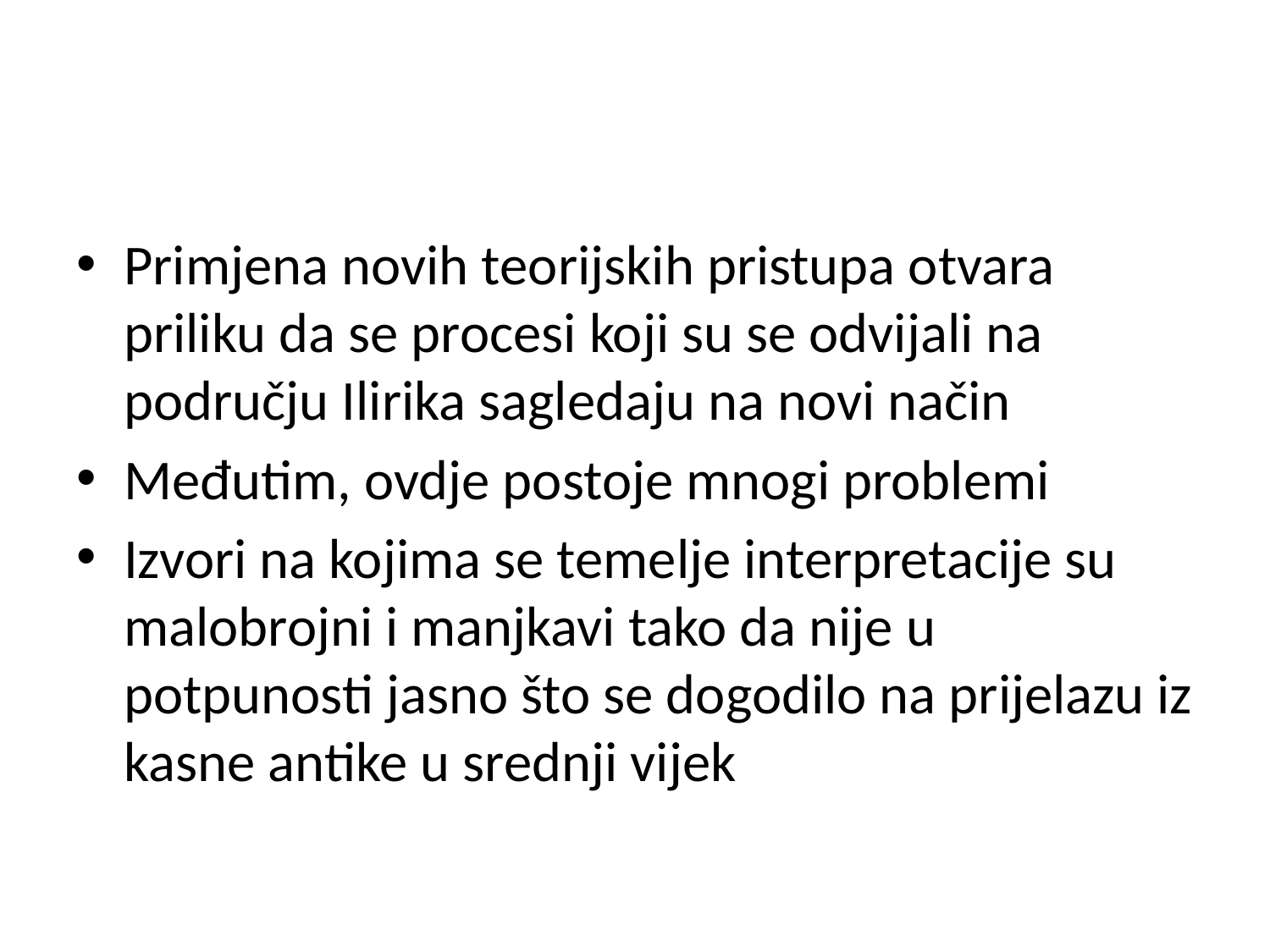

#
Primjena novih teorijskih pristupa otvara priliku da se procesi koji su se odvijali na području Ilirika sagledaju na novi način
Međutim, ovdje postoje mnogi problemi
Izvori na kojima se temelje interpretacije su malobrojni i manjkavi tako da nije u potpunosti jasno što se dogodilo na prijelazu iz kasne antike u srednji vijek